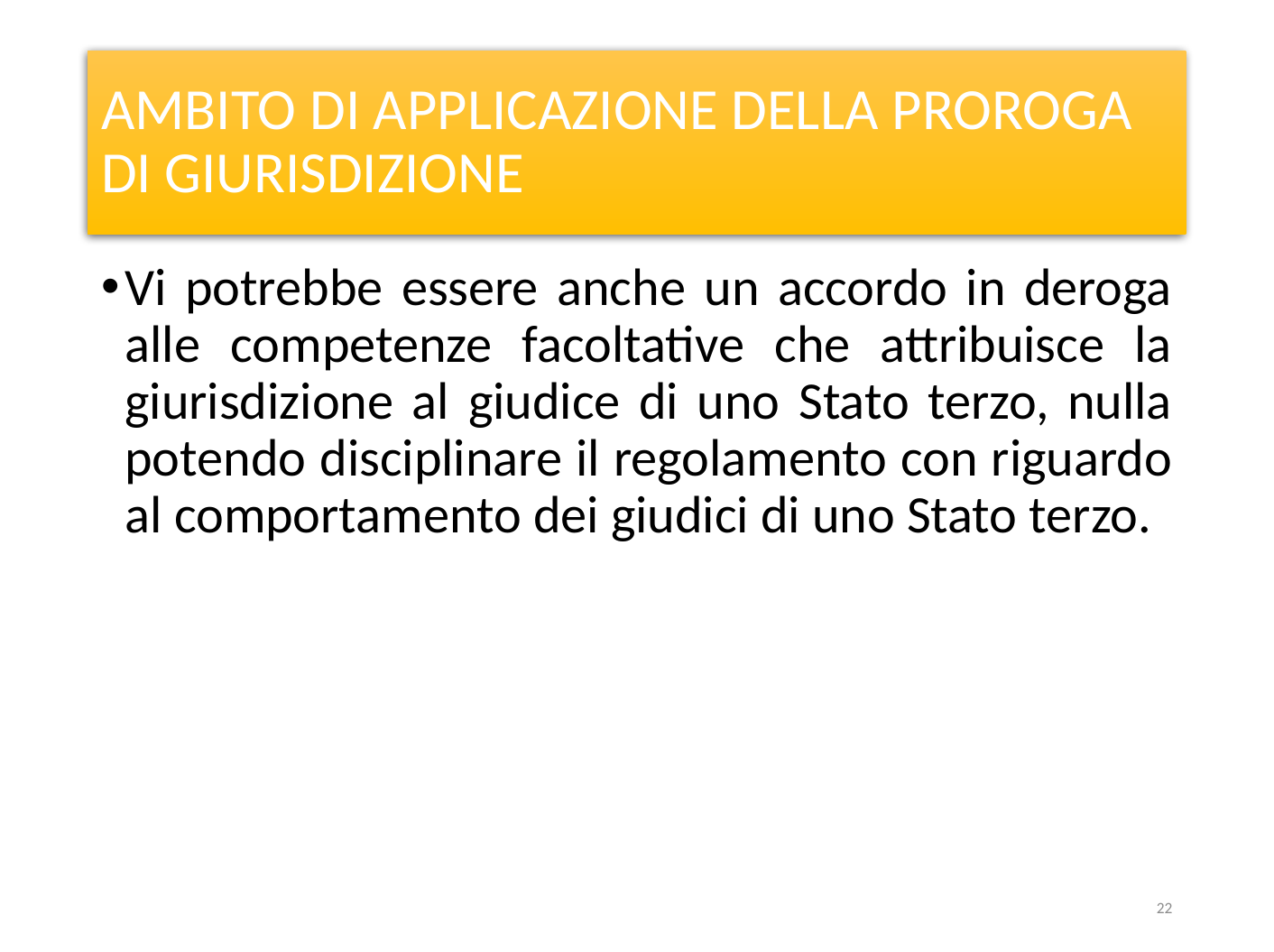

# AMBITO DI APPLICAZIONE DELLA PROROGA DI GIURISDIZIONE
Vi potrebbe essere anche un accordo in deroga alle competenze facoltative che attribuisce la giurisdizione al giudice di uno Stato terzo, nulla potendo disciplinare il regolamento con riguardo al comportamento dei giudici di uno Stato terzo.

22